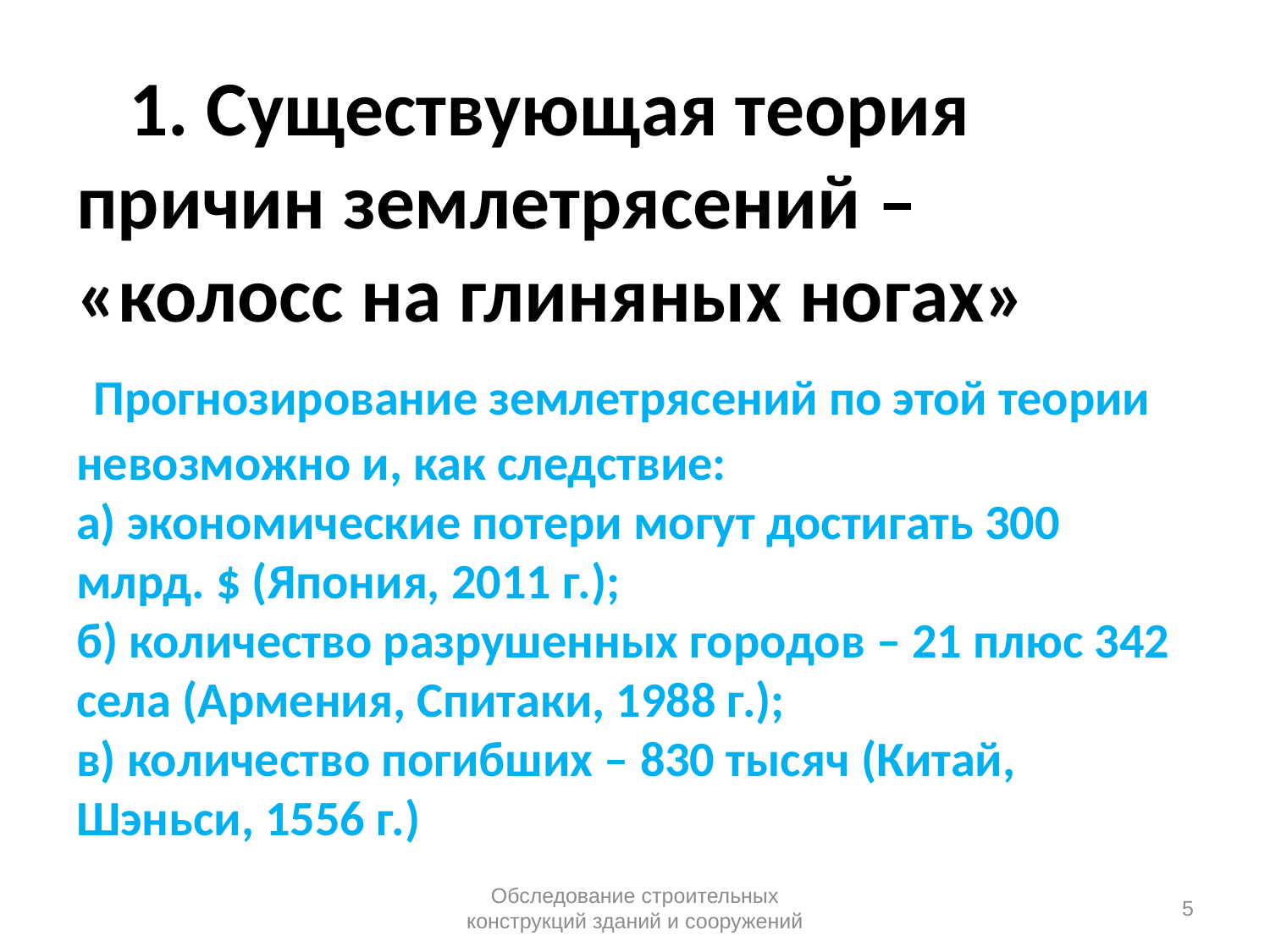

# 1. Существующая теория причин землетрясений – «колосс на глиняных ногах» Прогнозирование землетрясений по этой теории невозможно и, как следствие: а) экономические потери могут достигать 300 млрд. $ (Япония, 2011 г.); б) количество разрушенных городов – 21 плюс 342 села (Армения, Спитаки, 1988 г.); в) количество погибших – 830 тысяч (Китай, Шэньси, 1556 г.)
Обследование строительных конструкций зданий и сооружений
5